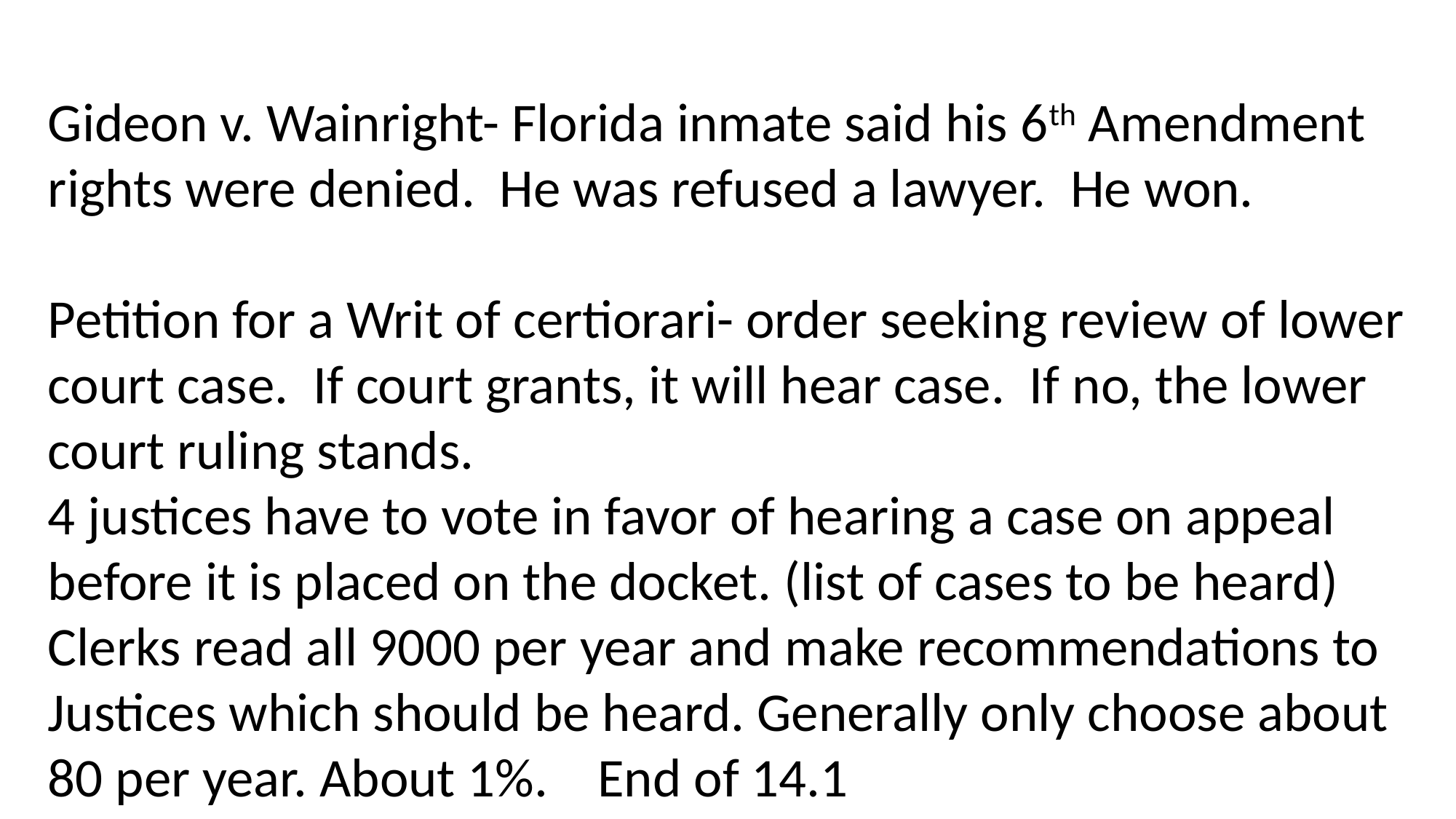

Gideon v. Wainright- Florida inmate said his 6th Amendment rights were denied.  He was refused a lawyer.  He won.

Petition for a Writ of certiorari- order seeking review of lower court case.  If court grants, it will hear case.  If no, the lower court ruling stands.
4 justices have to vote in favor of hearing a case on appeal before it is placed on the docket. (list of cases to be heard)
Clerks read all 9000 per year and make recommendations to Justices which should be heard. Generally only choose about 80 per year. About 1%.    End of 14.1